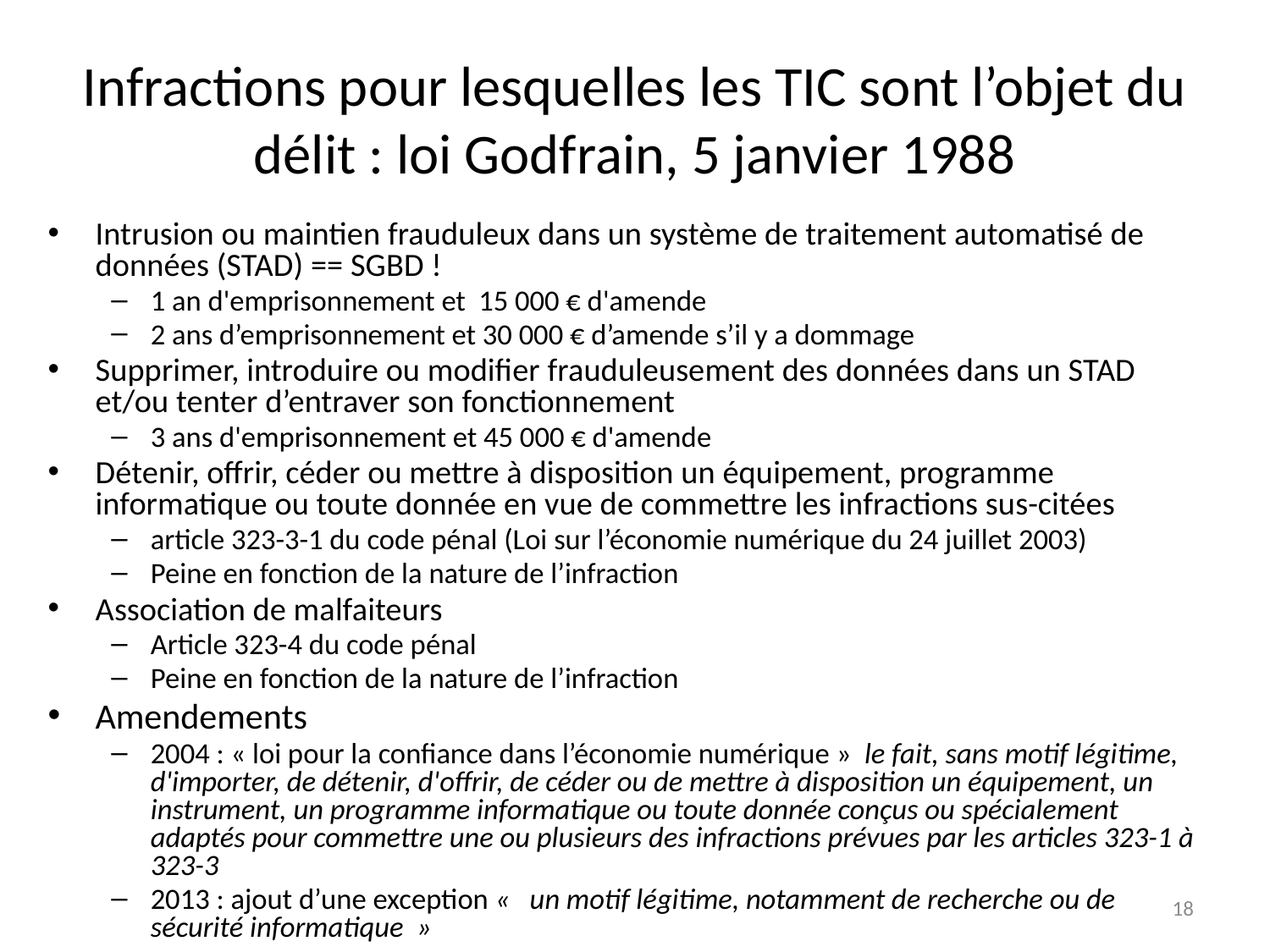

# Infractions pour lesquelles les TIC sont l’objet du délit : loi Godfrain, 5 janvier 1988
Intrusion ou maintien frauduleux dans un système de traitement automatisé de données (STAD) == SGBD !
1 an d'emprisonnement et  15 000 € d'amende
2 ans d’emprisonnement et 30 000 € d’amende s’il y a dommage
Supprimer, introduire ou modifier frauduleusement des données dans un STAD et/ou tenter d’entraver son fonctionnement
3 ans d'emprisonnement et 45 000 € d'amende
Détenir, offrir, céder ou mettre à disposition un équipement, programme informatique ou toute donnée en vue de commettre les infractions sus-citées
article 323-3-1 du code pénal (Loi sur l’économie numérique du 24 juillet 2003)
Peine en fonction de la nature de l’infraction
Association de malfaiteurs
Article 323-4 du code pénal
Peine en fonction de la nature de l’infraction
Amendements
2004 : « loi pour la confiance dans l’économie numérique »  le fait, sans motif légitime, d'importer, de détenir, d'offrir, de céder ou de mettre à disposition un équipement, un instrument, un programme informatique ou toute donnée conçus ou spécialement adaptés pour commettre une ou plusieurs des infractions prévues par les articles 323-1 à 323-3
2013 : ajout d’une exception «   un motif légitime, notamment de recherche ou de sécurité informatique  »

18